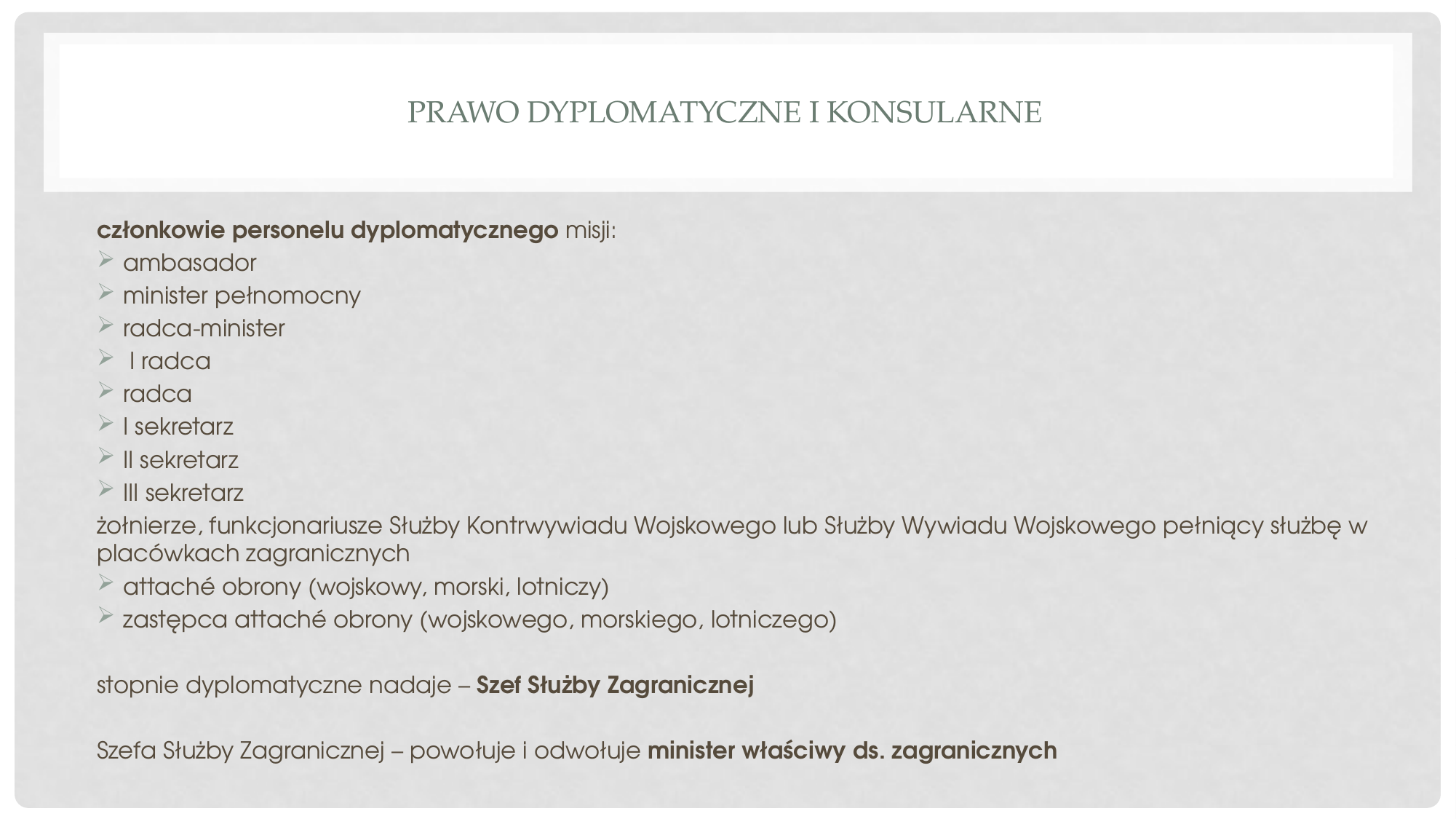

# Prawo dyplomatyczne i konsularne
członkowie personelu dyplomatycznego misji:
ambasador
minister pełnomocny
radca-minister
 I radca
radca
I sekretarz
II sekretarz
III sekretarz
żołnierze, funkcjonariusze Służby Kontrwywiadu Wojskowego lub Służby Wywiadu Wojskowego pełniący służbę w placówkach zagranicznych
attaché obrony (wojskowy, morski, lotniczy)
zastępca attaché obrony (wojskowego, morskiego, lotniczego)

stopnie dyplomatyczne nadaje – Szef Służby Zagranicznej

Szefa Służby Zagranicznej – powołuje i odwołuje minister właściwy ds. zagranicznych